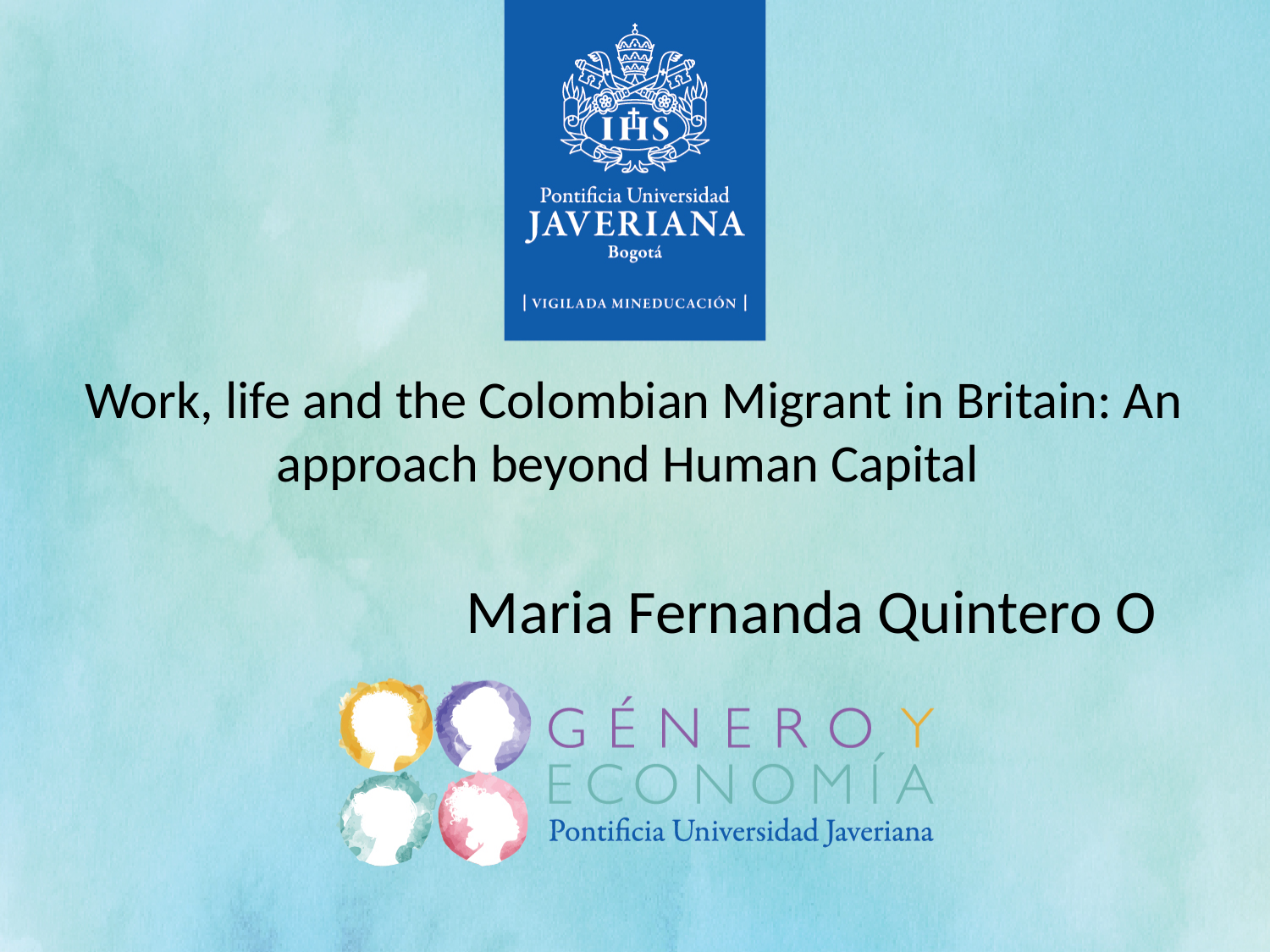

Work, life and the Colombian Migrant in Britain: An approach beyond Human Capital
Maria Fernanda Quintero O